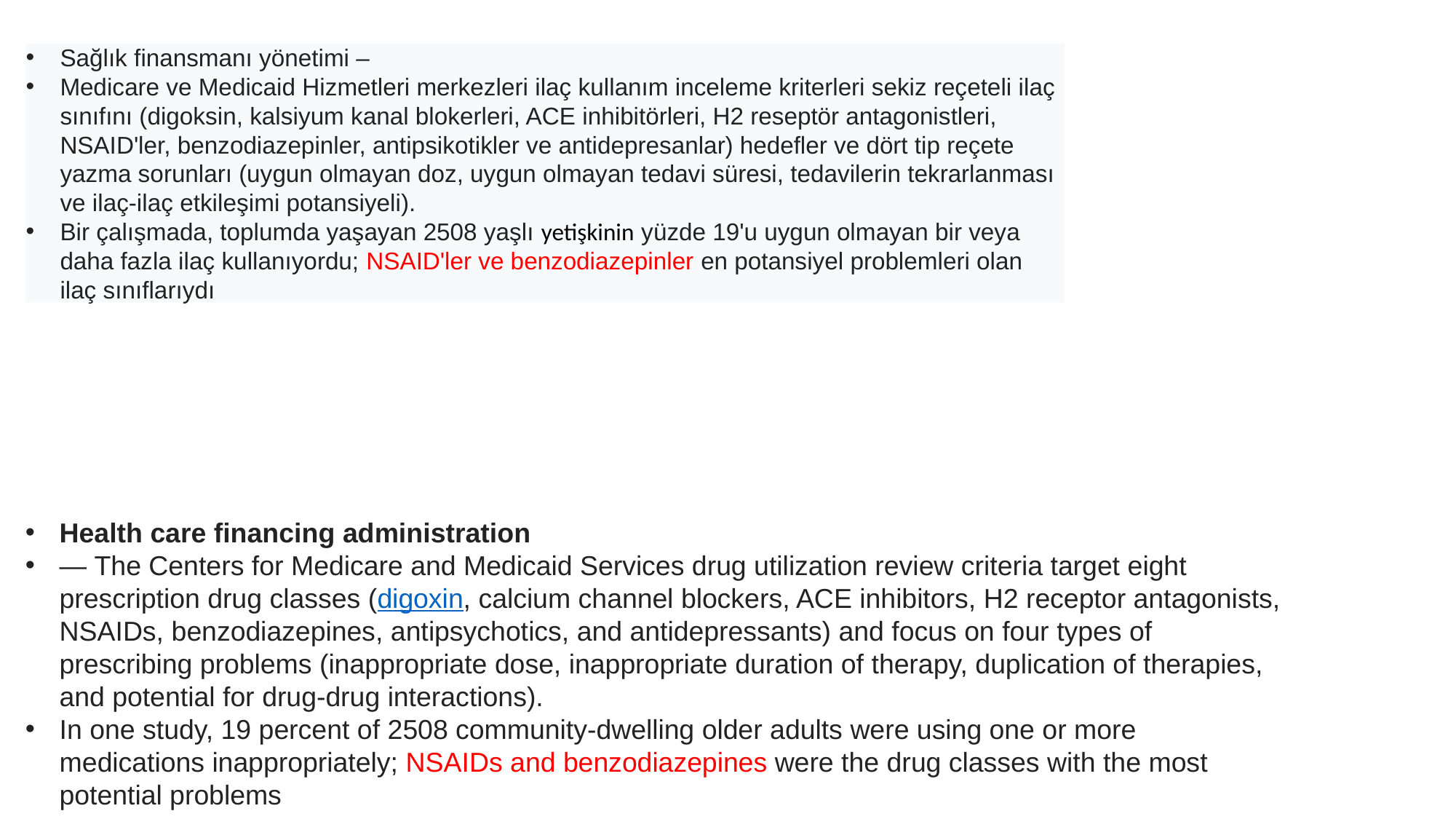

Sağlık finansmanı yönetimi –
Medicare ve Medicaid Hizmetleri merkezleri ilaç kullanım inceleme kriterleri sekiz reçeteli ilaç sınıfını (digoksin, kalsiyum kanal blokerleri, ACE inhibitörleri, H2 reseptör antagonistleri, NSAID'ler, benzodiazepinler, antipsikotikler ve antidepresanlar) hedefler ve dört tip reçete yazma sorunları (uygun olmayan doz, uygun olmayan tedavi süresi, tedavilerin tekrarlanması ve ilaç-ilaç etkileşimi potansiyeli).
Bir çalışmada, toplumda yaşayan 2508 yaşlı yetişkinin yüzde 19'u uygun olmayan bir veya daha fazla ilaç kullanıyordu; NSAID'ler ve benzodiazepinler en potansiyel problemleri olan ilaç sınıflarıydı
Health care financing administration
— The Centers for Medicare and Medicaid Services drug utilization review criteria target eight prescription drug classes (digoxin, calcium channel blockers, ACE inhibitors, H2 receptor antagonists, NSAIDs, benzodiazepines, antipsychotics, and antidepressants) and focus on four types of prescribing problems (inappropriate dose, inappropriate duration of therapy, duplication of therapies, and potential for drug-drug interactions).
In one study, 19 percent of 2508 community-dwelling older adults were using one or more medications inappropriately; NSAIDs and benzodiazepines were the drug classes with the most potential problems